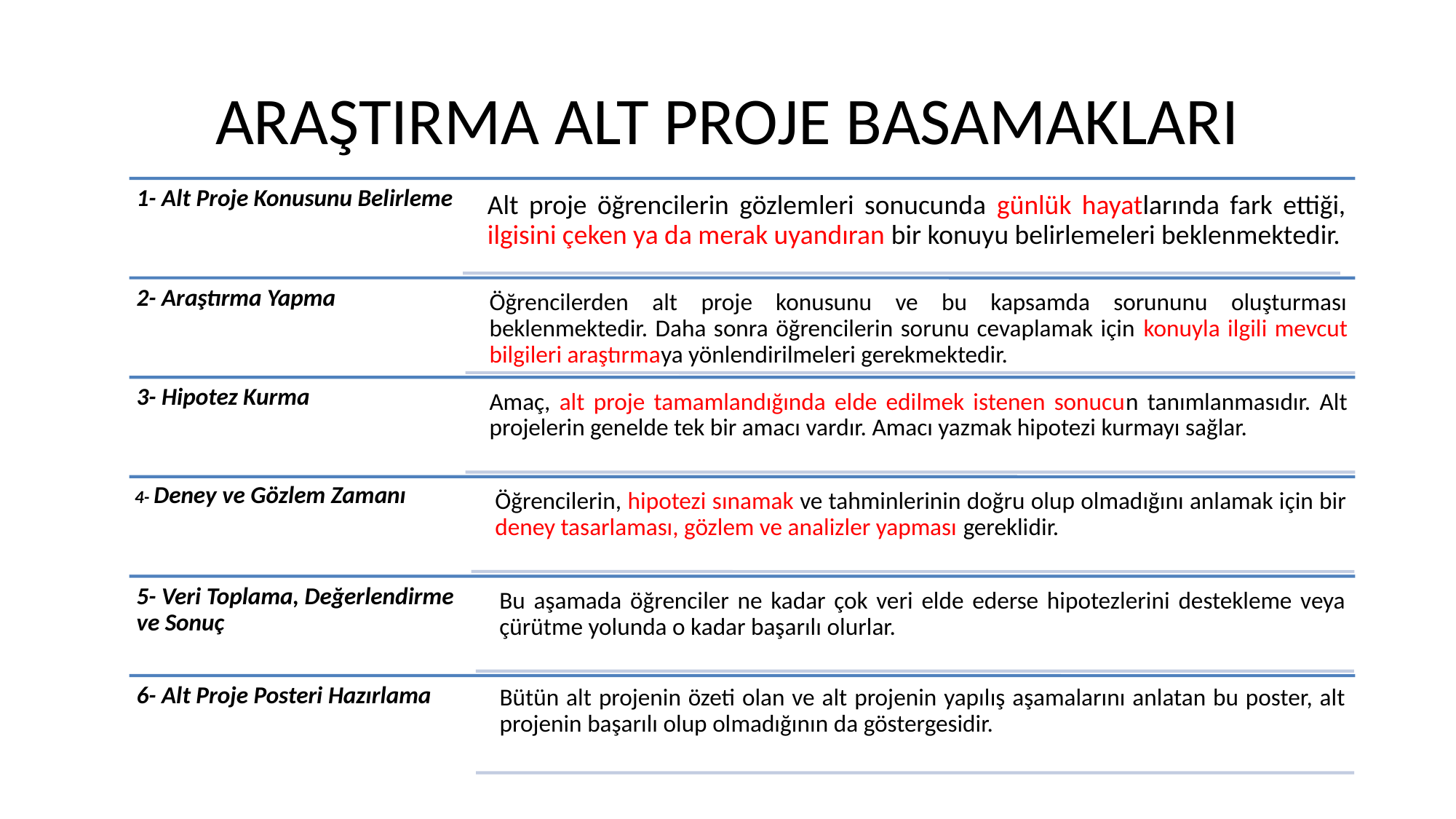

# ARAŞTIRMA ALT PROJE BASAMAKLARI
1- Alt Proje Konusunu Belirleme
Alt proje öğrencilerin gözlemleri sonucunda günlük hayatlarında fark ettiği, ilgisini çeken ya da merak uyandıran bir konuyu belirlemeleri beklenmektedir.
2- Araştırma Yapma
Öğrencilerden alt proje konusunu ve bu kapsamda sorununu oluşturması beklenmektedir. Daha sonra öğrencilerin sorunu cevaplamak için konuyla ilgili mevcut bilgileri araştırmaya yönlendirilmeleri gerekmektedir.

3- Hipotez Kurma
Amaç, alt proje tamamlandığında elde edilmek istenen sonucun tanımlanmasıdır. Alt projelerin genelde tek bir amacı vardır. Amacı yazmak hipotezi kurmayı sağlar.
4- Deney ve Gözlem Zamanı
Öğrencilerin, hipotezi sınamak ve tahminlerinin doğru olup olmadığını anlamak için bir deney tasarlaması, gözlem ve analizler yapması gereklidir.
5- Veri Toplama, Değerlendirme ve Sonuç
Bu aşamada öğrenciler ne kadar çok veri elde ederse hipotezlerini destekleme veya çürütme yolunda o kadar başarılı olurlar.
6- Alt Proje Posteri Hazırlama
Bütün alt projenin özeti olan ve alt projenin yapılış aşamalarını anlatan bu poster, alt projenin başarılı olup olmadığının da göstergesidir.